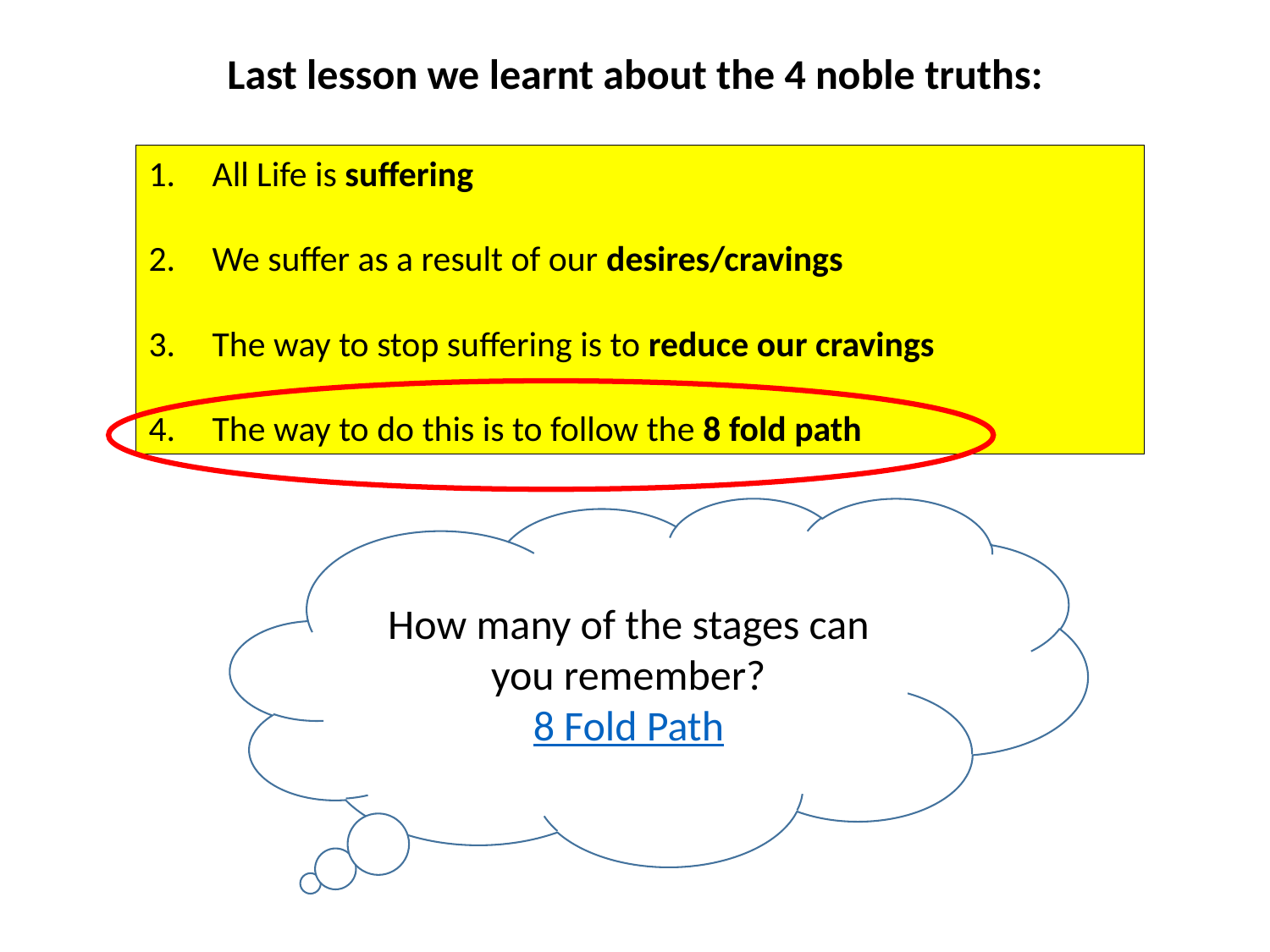

Last lesson we learnt about the 4 noble truths:
All Life is suffering

We suffer as a result of our desires/cravings

The way to stop suffering is to reduce our cravings

The way to do this is to follow the 8 fold path

How many of the stages can you remember?
8 Fold Path